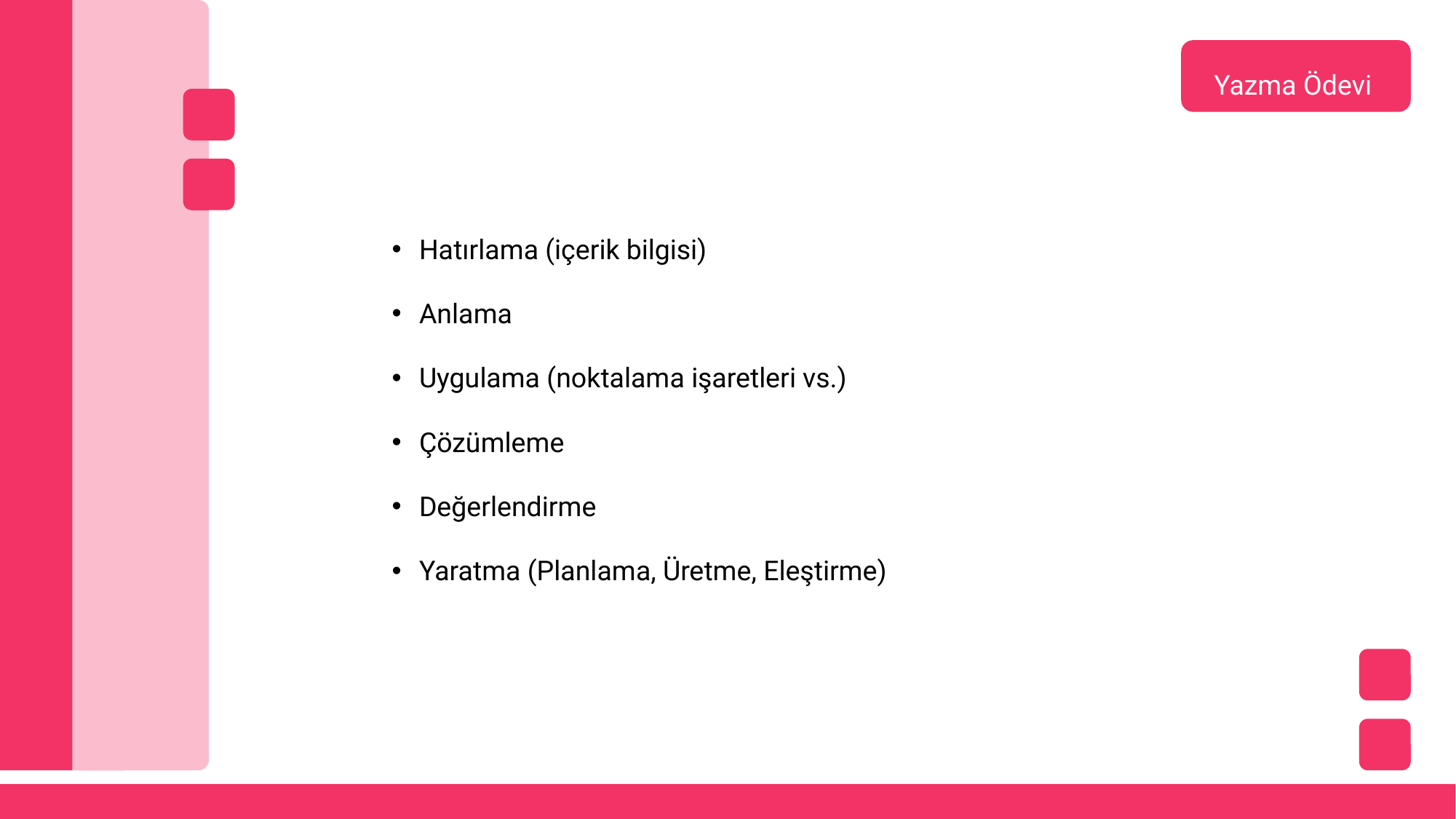

Yazma Ödevi

Hatırlama (içerik bilgisi)
Anlama
Uygulama (noktalama işaretleri vs.)
Çözümleme
Değerlendirme
Yaratma (Planlama, Üretme, Eleştirme)
Teching.com